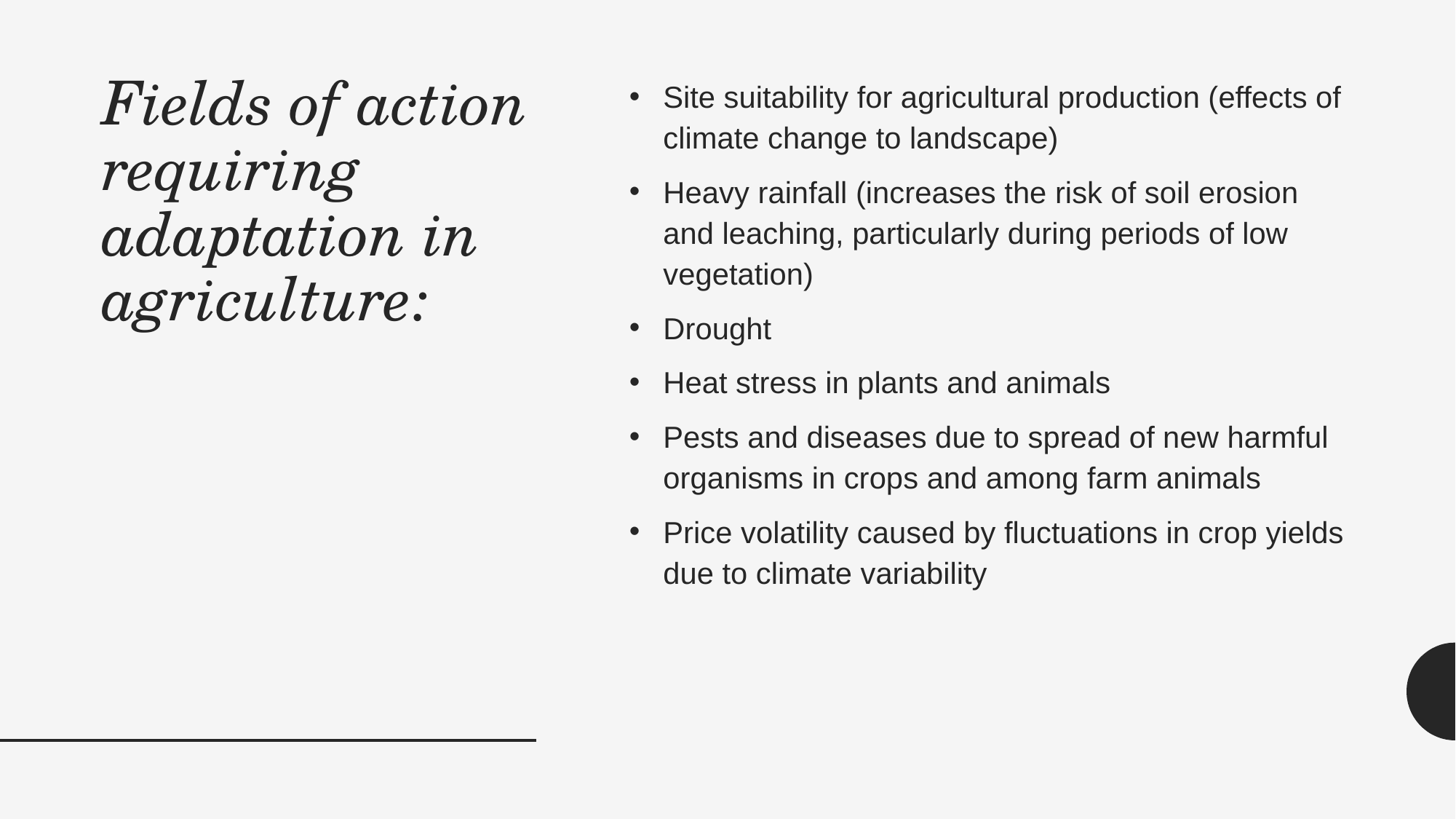

# Fields of action requiring adaptation in agriculture:
Site suitability for agricultural production (effects of climate change to landscape)
Heavy rainfall (increases the risk of soil erosion and leaching, particularly during periods of low vegetation)
Drought
Heat stress in plants and animals
Pests and diseases due to spread of new harmful organisms in crops and among farm animals
Price volatility caused by fluctuations in crop yields due to climate variability